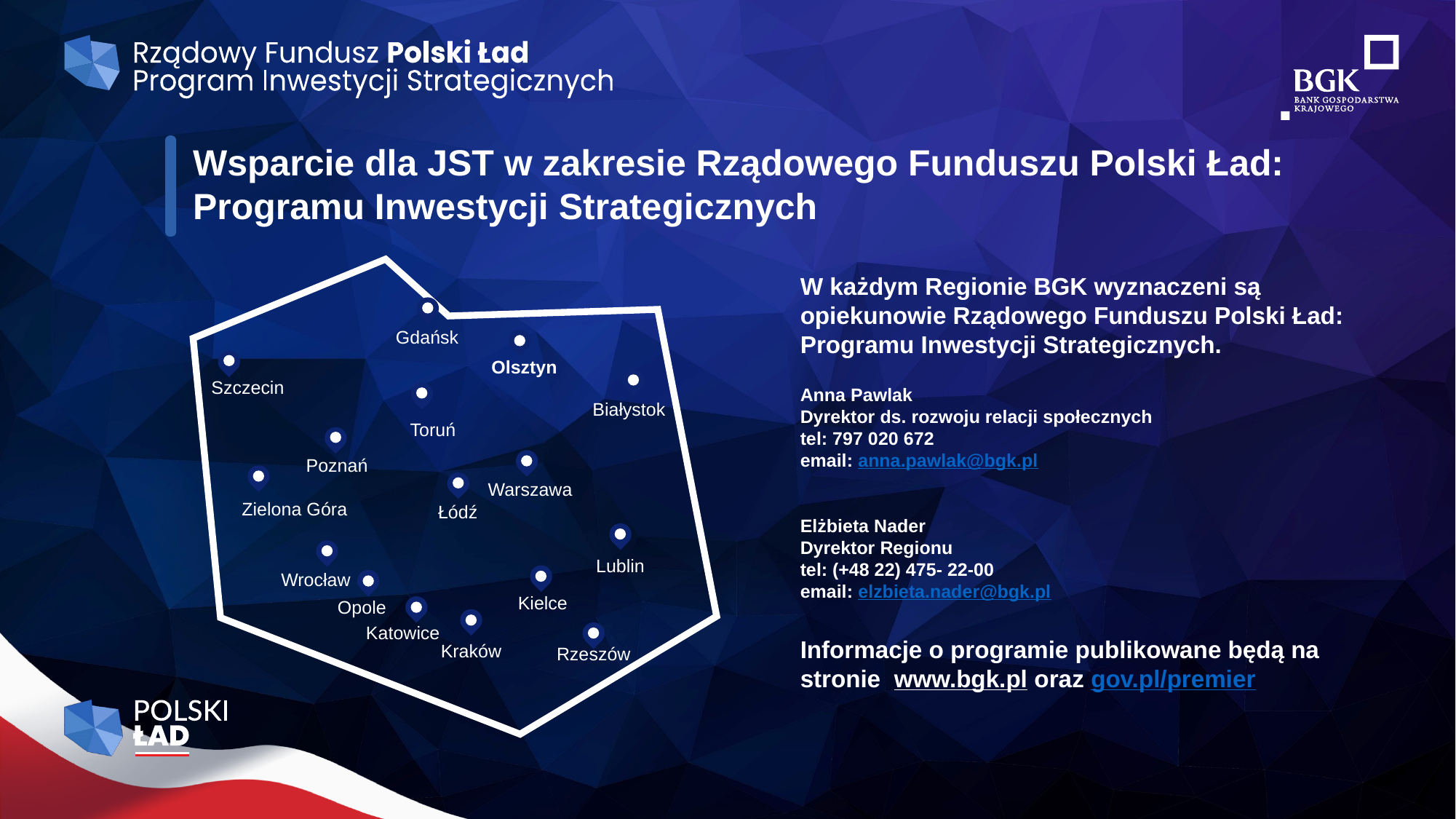

# Wsparcie dla JST w zakresie Rządowego Funduszu Polski Ład: Programu Inwestycji Strategicznych

Gdańsk

Olsztyn

Szczecin

Białystok
Toruń

Poznań

Warszawa
Zielona Góra
Łódź

Lublin
Wrocław

Kielce
Opole

Katowice

Kraków
Rzeszów
W każdym Regionie BGK wyznaczeni są opiekunowie Rządowego Funduszu Polski Ład: Programu Inwestycji Strategicznych.

Anna Pawlak
Dyrektor ds. rozwoju relacji społecznych
tel: 797 020 672
email: anna.pawlak@bgk.pl

Elżbieta Nader
Dyrektor Regionu
tel: (+48 22) 475- 22-00
email: elzbieta.nader@bgk.pl

Informacje o programie publikowane będą na stronie  www.bgk.pl oraz gov.pl/premier